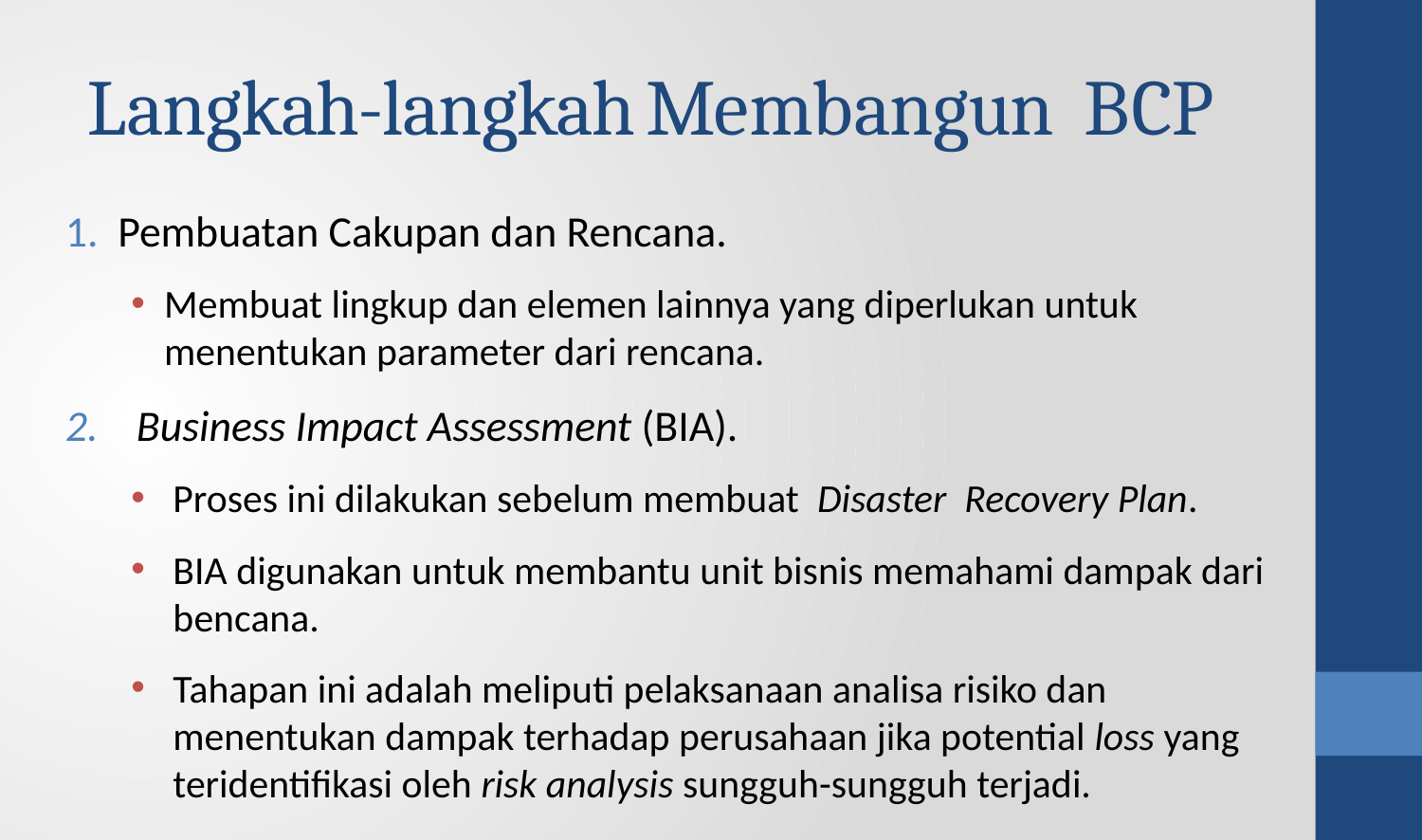

# Langkah-langkah Membangun  BCP
Pembuatan Cakupan dan Rencana.
Membuat lingkup dan elemen lainnya yang diperlukan untuk menentukan parameter dari rencana.
Business Impact Assessment (BIA).
Proses ini dilakukan sebelum membuat  Disaster  Recovery Plan.
BIA digunakan untuk membantu unit bisnis memahami dampak dari bencana.
Tahapan ini adalah meliputi pelaksanaan analisa risiko dan menentukan dampak terhadap perusahaan jika potential loss yang teridentifikasi oleh risk analysis sungguh-sungguh terjadi.